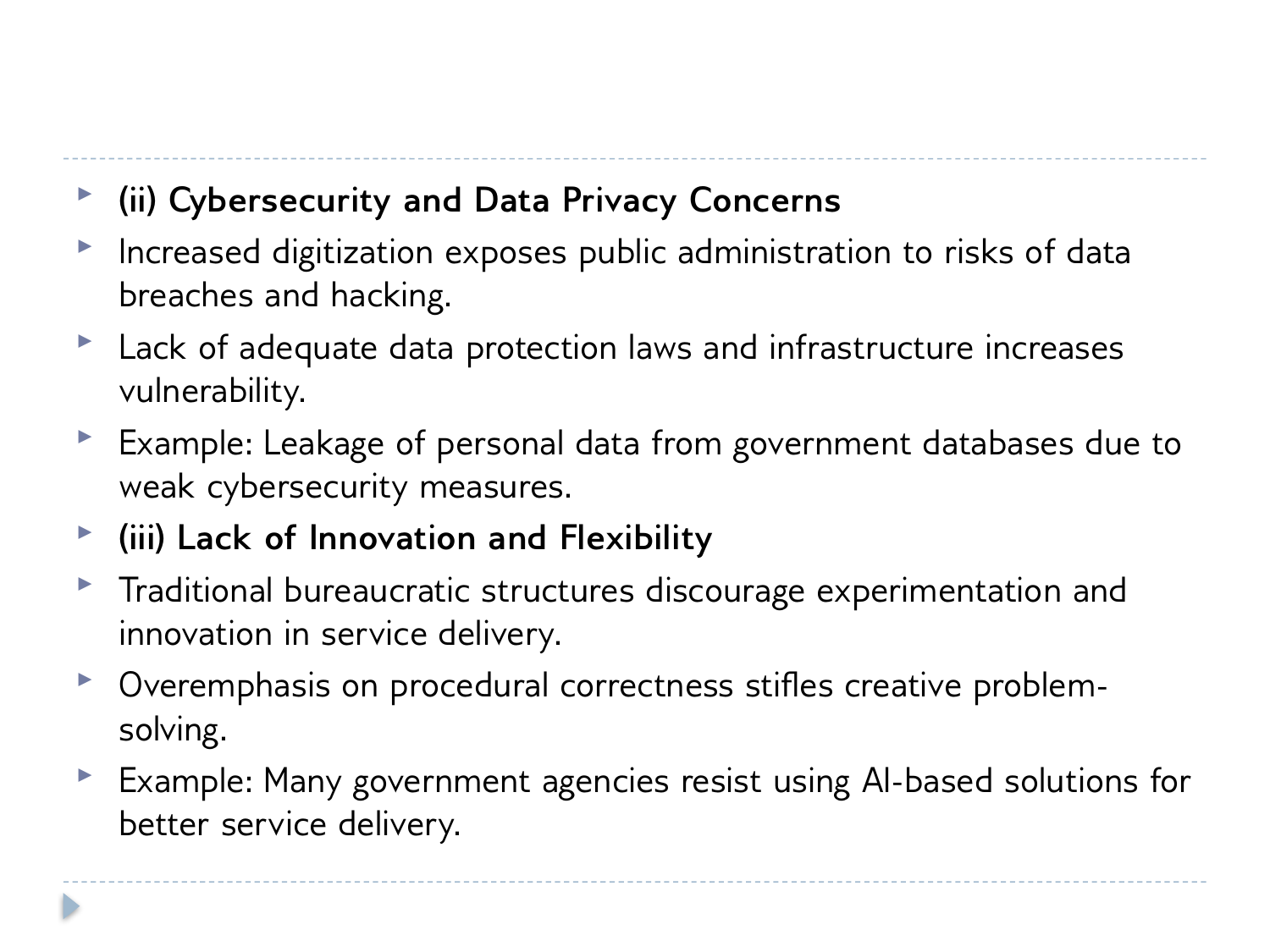

#
(ii) Cybersecurity and Data Privacy Concerns
Increased digitization exposes public administration to risks of data breaches and hacking.
Lack of adequate data protection laws and infrastructure increases vulnerability.
Example: Leakage of personal data from government databases due to weak cybersecurity measures.
(iii) Lack of Innovation and Flexibility
Traditional bureaucratic structures discourage experimentation and innovation in service delivery.
Overemphasis on procedural correctness stifles creative problem-solving.
Example: Many government agencies resist using AI-based solutions for better service delivery.